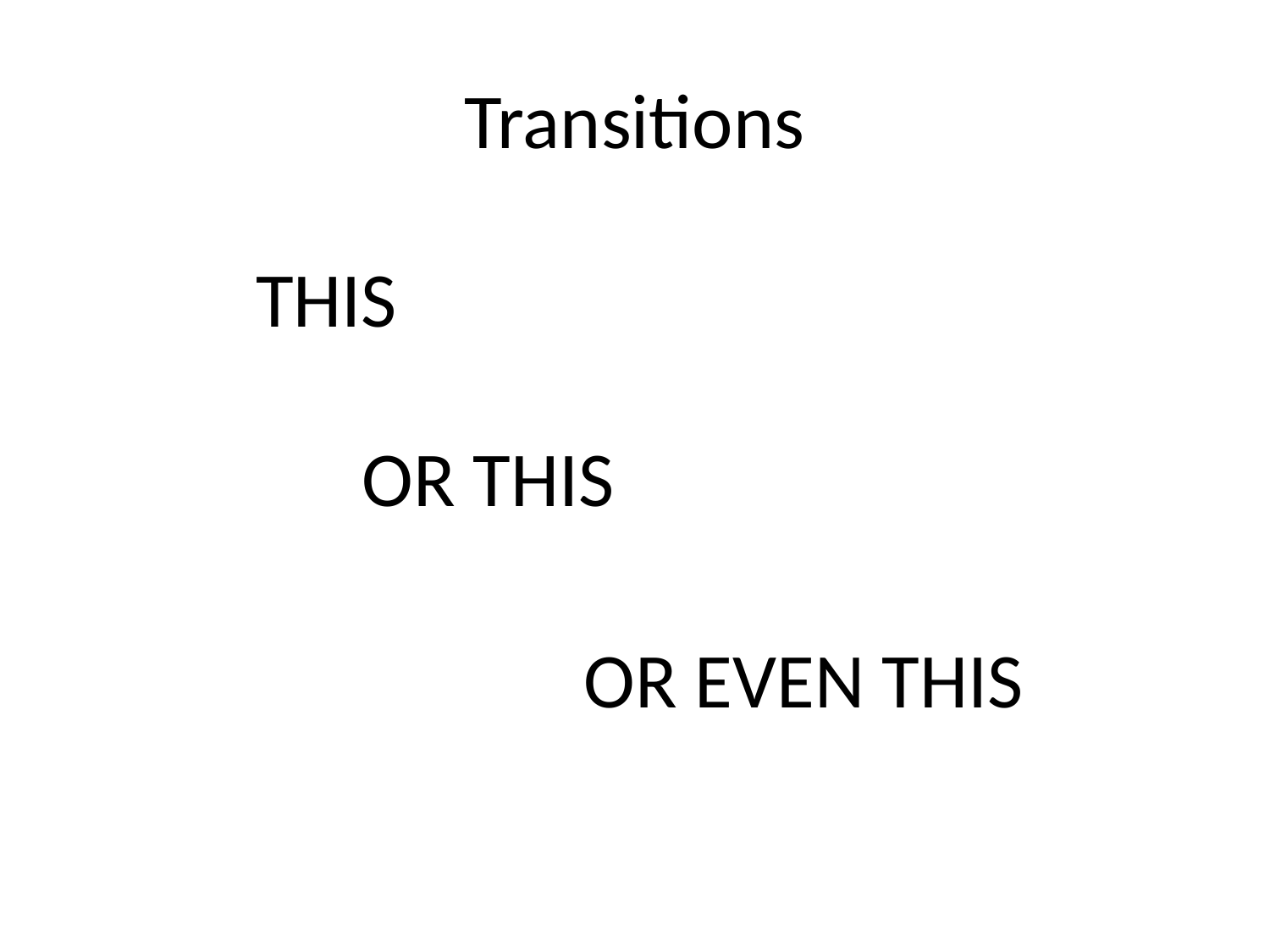

# Transitions
THIS
OR THIS
OR EVEN THIS